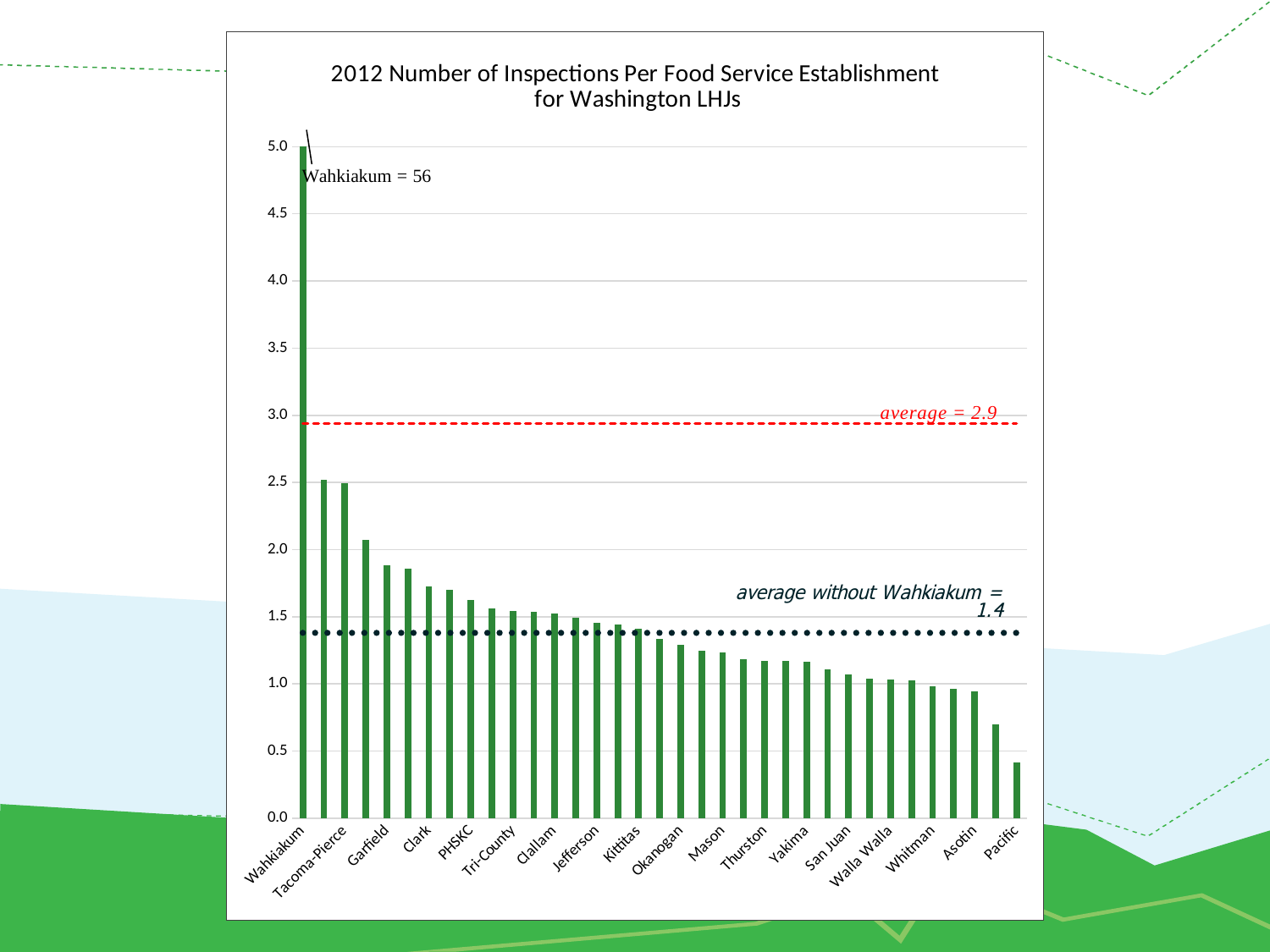

### Chart: 2012 Number of Inspections Per Food Service Establishment
 for Washington LHJs

| Category | Total inspections per food service establishment |  | 1.38 |
|---|---|---|---|
| Wahkiakum | 56.0 | 2.940456494960608 | 1.38 |
| Klickitat | 2.520833333333333 | 2.940456494960608 | 1.379881685988861 |
| Tacoma-Pierce | 2.496755587599134 | 2.940456494960608 | 1.379881685988861 |
| Benton-Franklin | 2.071895424836601 | 2.940456494960608 | 1.379881685988861 |
| Garfield | 1.882352941176471 | 2.940456494960608 | 1.379881685988861 |
| Adams | 1.856 | 2.940456494960608 | 1.379881685988861 |
| Clark | 1.727945361411497 | 2.940456494960608 | 1.379881685988861 |
| Cowlitz | 1.699346405228758 | 2.940456494960608 | 1.379881685988861 |
| PHSKC | 1.624562324929972 | 2.940456494960608 | 1.379881685988861 |
| Snohomish | 1.561230769230769 | 2.940456494960608 | 1.379881685988861 |
| Tri-County | 1.541254125412542 | 2.940456494960608 | 1.379881685988861 |
| Kitsap | 1.537375415282392 | 2.940456494960608 | 1.379881685988861 |
| Clallam | 1.524193548387097 | 2.940456494960608 | 1.379881685988861 |
| Grant | 1.489361702127659 | 2.940456494960608 | 1.379881685988861 |
| Jefferson | 1.456431535269709 | 2.940456494960608 | 1.379881685988861 |
| Chelan-Douglas  | 1.440629470672389 | 2.940456494960608 | 1.379881685988861 |
| Kittitas | 1.412371134020619 | 2.940456494960608 | 1.379881685988861 |
| Island | 1.337628865979381 | 2.940456494960608 | 1.379881685988861 |
| Okanogan | 1.288524590163934 | 2.940456494960608 | 1.379881685988861 |
| Spokane | 1.243573535608934 | 2.940456494960608 | 1.379881685988861 |
| Mason | 1.230769230769231 | 2.940456494960608 | 1.379881685988861 |
| Skamania | 1.181818181818182 | 2.940456494960608 | 1.379881685988861 |
| Thurston | 1.172888015717092 | 2.940456494960608 | 1.379881685988861 |
| Lincoln | 1.169230769230769 | 2.940456494960608 | 1.379881685988861 |
| Yakima | 1.163713080168776 | 2.940456494960608 | 1.379881685988861 |
| Columbia | 1.108108108108108 | 2.940456494960608 | 1.379881685988861 |
| San Juan | 1.071428571428572 | 2.940456494960608 | 1.379881685988861 |
| Grays Harbor | 1.041580041580042 | 2.940456494960608 | 1.379881685988861 |
| Walla Walla | 1.03476482617587 | 2.940456494960608 | 1.379881685988861 |
| Skagit | 1.02755905511811 | 2.940456494960608 | 1.379881685988861 |
| Whitman | 0.980676328502415 | 2.940456494960608 | 1.379881685988861 |
| Lewis | 0.962222222222222 | 2.940456494960608 | 1.379881685988861 |
| Asotin | 0.945945945945946 | 2.940456494960608 | 1.379881685988861 |
| Whatcom | 0.700918964076859 | 2.940456494960608 | 1.379881685988861 |
| Pacific | 0.412087912087912 | 2.940456494960608 | 1.379881685988861 |